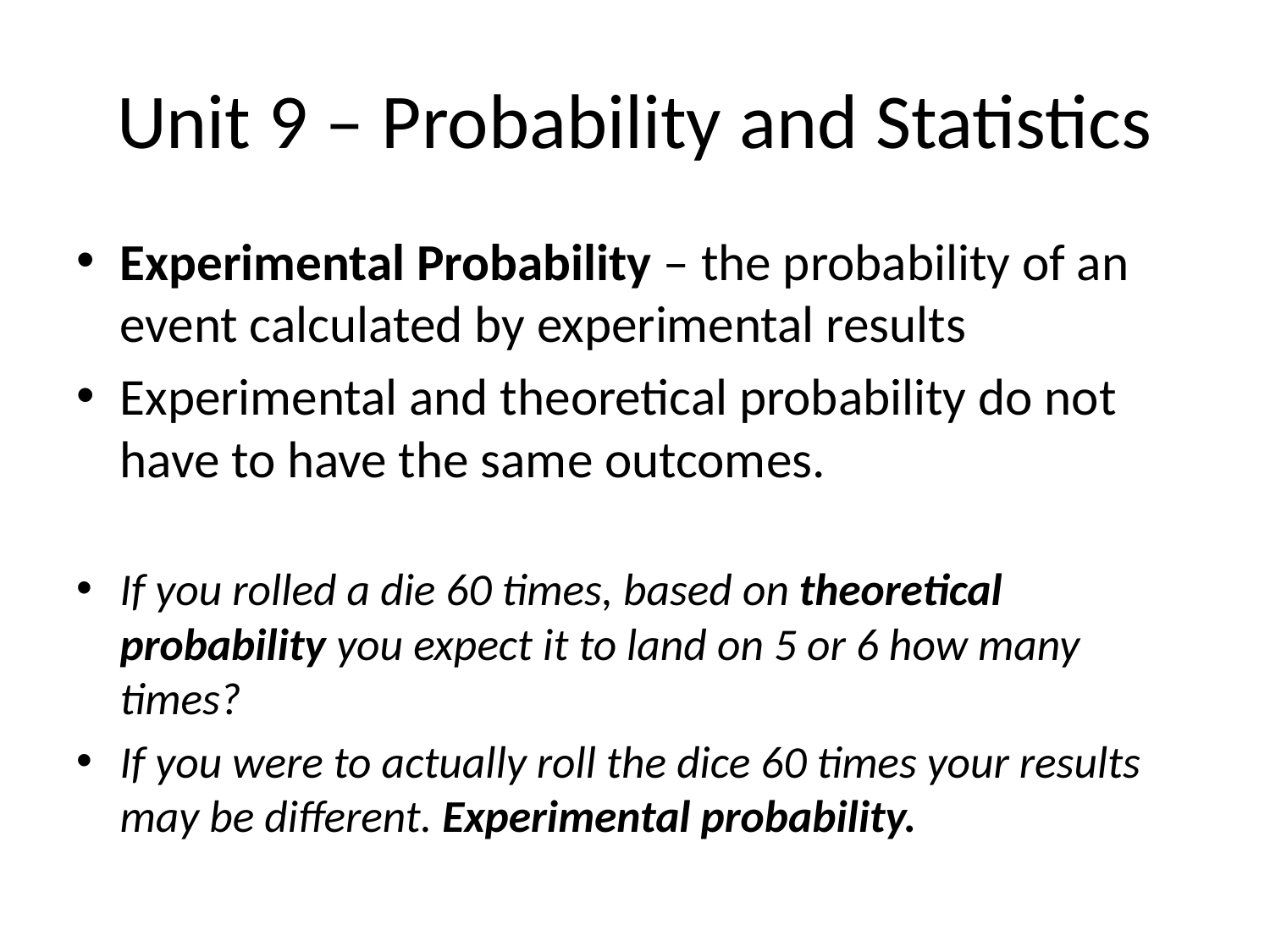

# Unit 9 – Probability and Statistics
Experimental Probability – the probability of an event calculated by experimental results
Experimental and theoretical probability do not have to have the same outcomes.

If you rolled a die 60 times, based on theoretical probability you expect it to land on 5 or 6 how many times?
If you were to actually roll the dice 60 times your results may be different. Experimental probability.